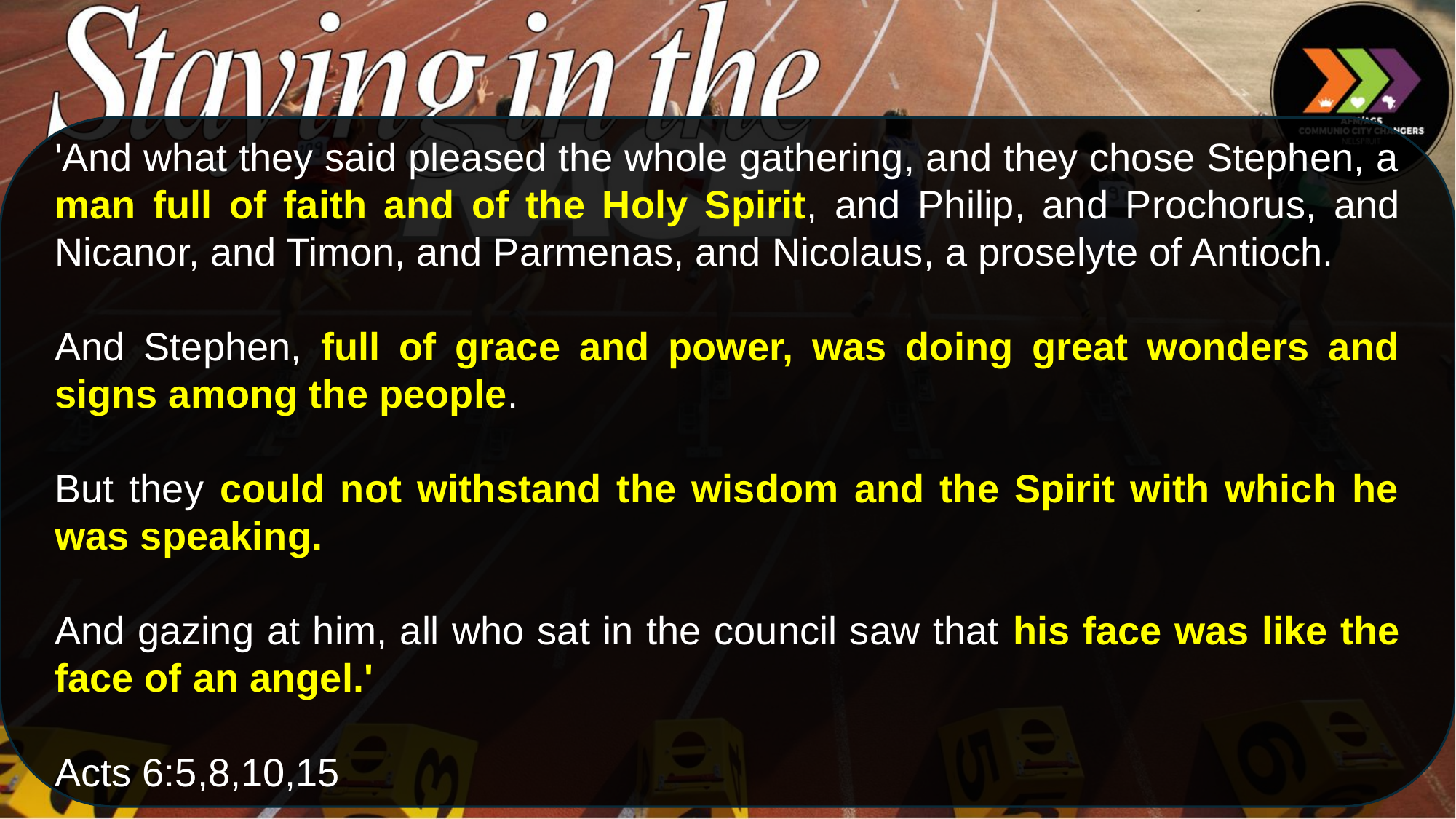

'And what they said pleased the whole gathering, and they chose Stephen, a man full of faith and of the Holy Spirit, and Philip, and Prochorus, and Nicanor, and Timon, and Parmenas, and Nicolaus, a proselyte of Antioch.

And Stephen, full of grace and power, was doing great wonders and signs among the people.

But they could not withstand the wisdom and the Spirit with which he was speaking.

And gazing at him, all who sat in the council saw that his face was like the face of an angel.'

Acts 6:5,8,10,15